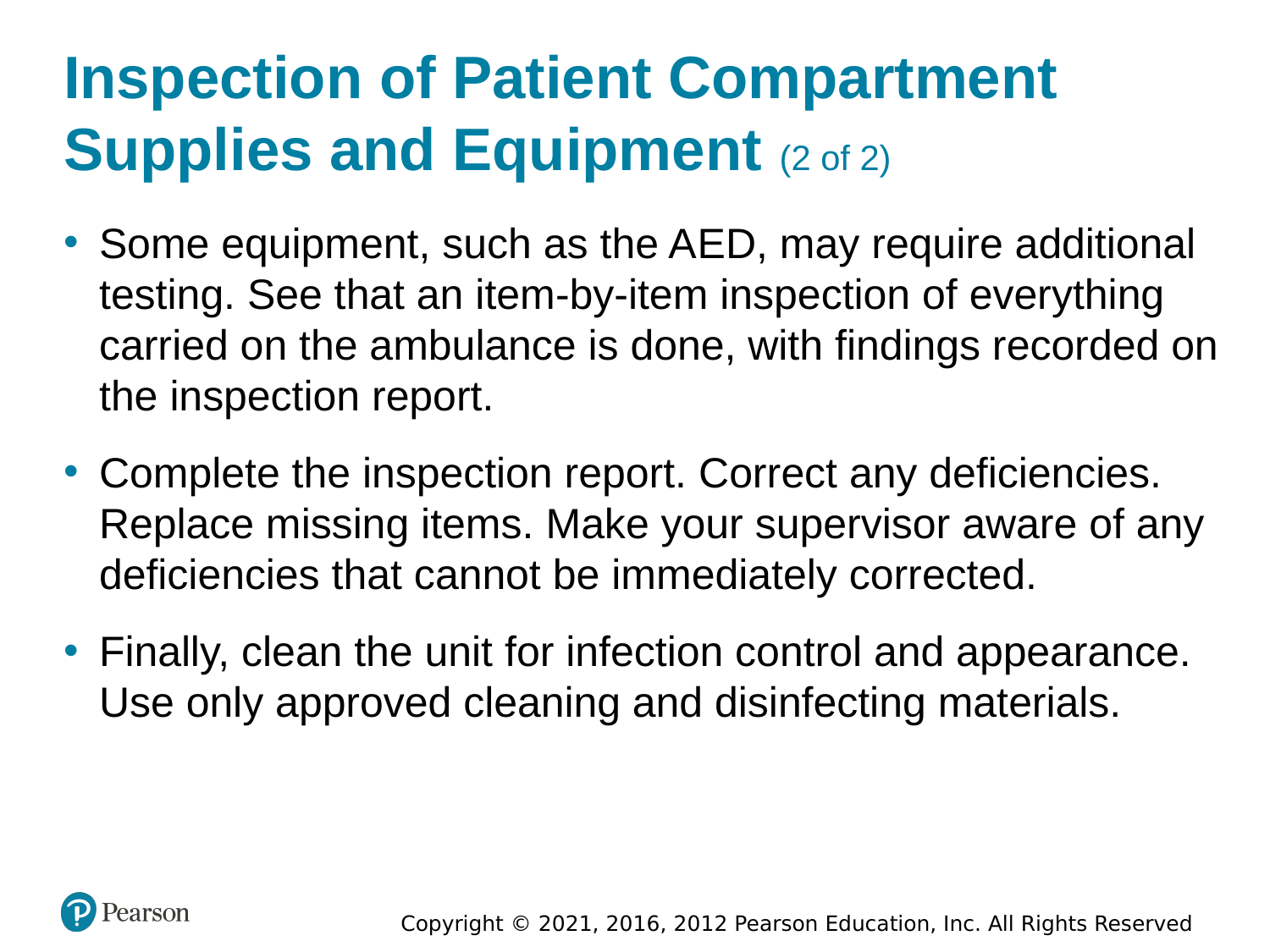

# Inspection of Patient Compartment Supplies and Equipment (2 of 2)
Some equipment, such as the A E D, may require additional testing. See that an item-by-item inspection of everything carried on the ambulance is done, with findings recorded on the inspection report.
Complete the inspection report. Correct any deficiencies. Replace missing items. Make your supervisor aware of any deficiencies that cannot be immediately corrected.
Finally, clean the unit for infection control and appearance. Use only approved cleaning and disinfecting materials.